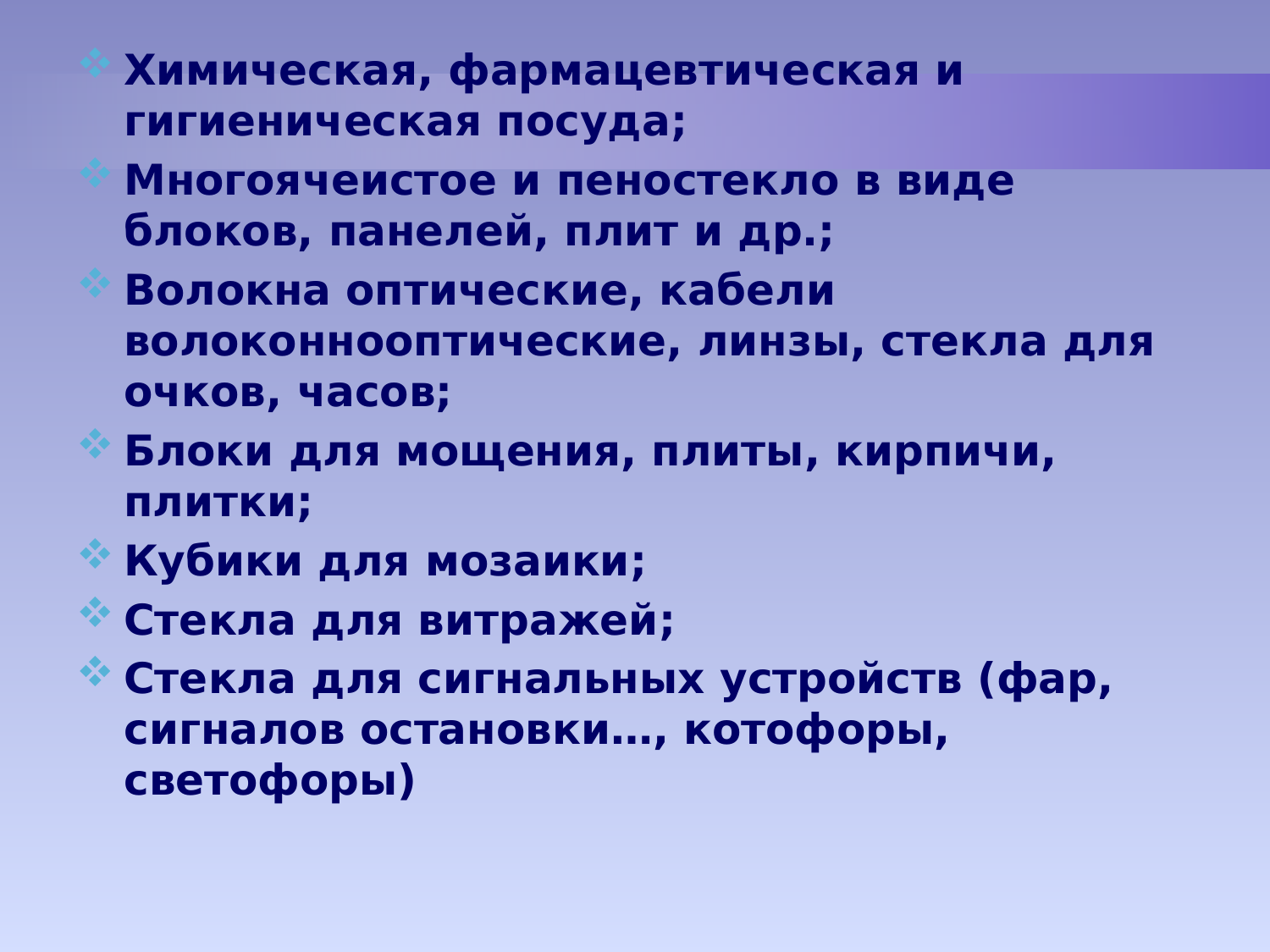

Химическая, фармацевтическая и гигиеническая посуда;
Многоячеистое и пеностекло в виде блоков, панелей, плит и др.;
Волокна оптические, кабели волоконнооптические, линзы, стекла для очков, часов;
Блоки для мощения, плиты, кирпичи, плитки;
Кубики для мозаики;
Стекла для витражей;
Стекла для сигнальных устройств (фар, сигналов остановки…, котофоры, светофоры)